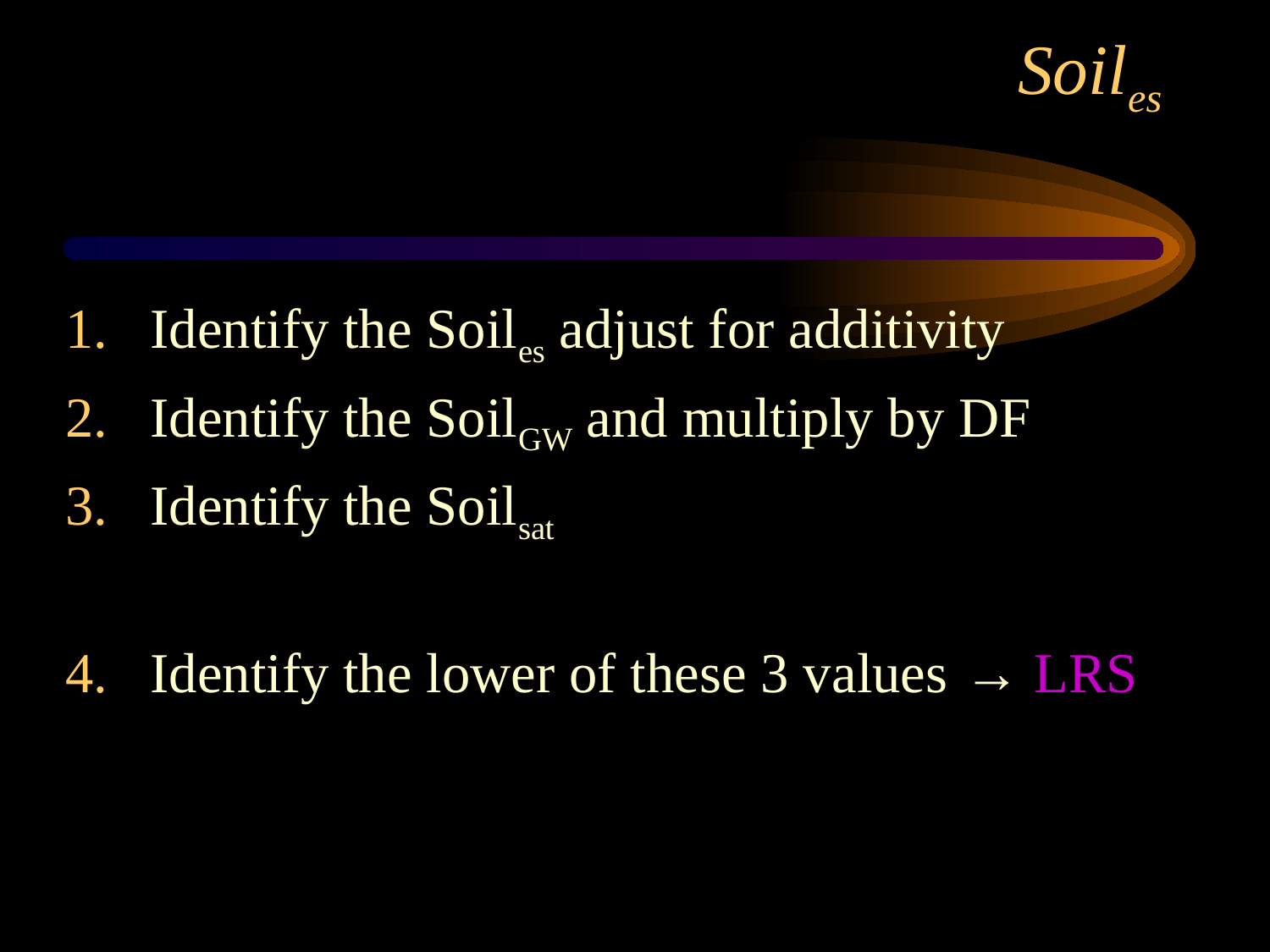

# Soiles
Identify the Soiles adjust for additivity
Identify the SoilGW and multiply by DF
Identify the Soilsat

Identify the lower of these 3 values → LRS